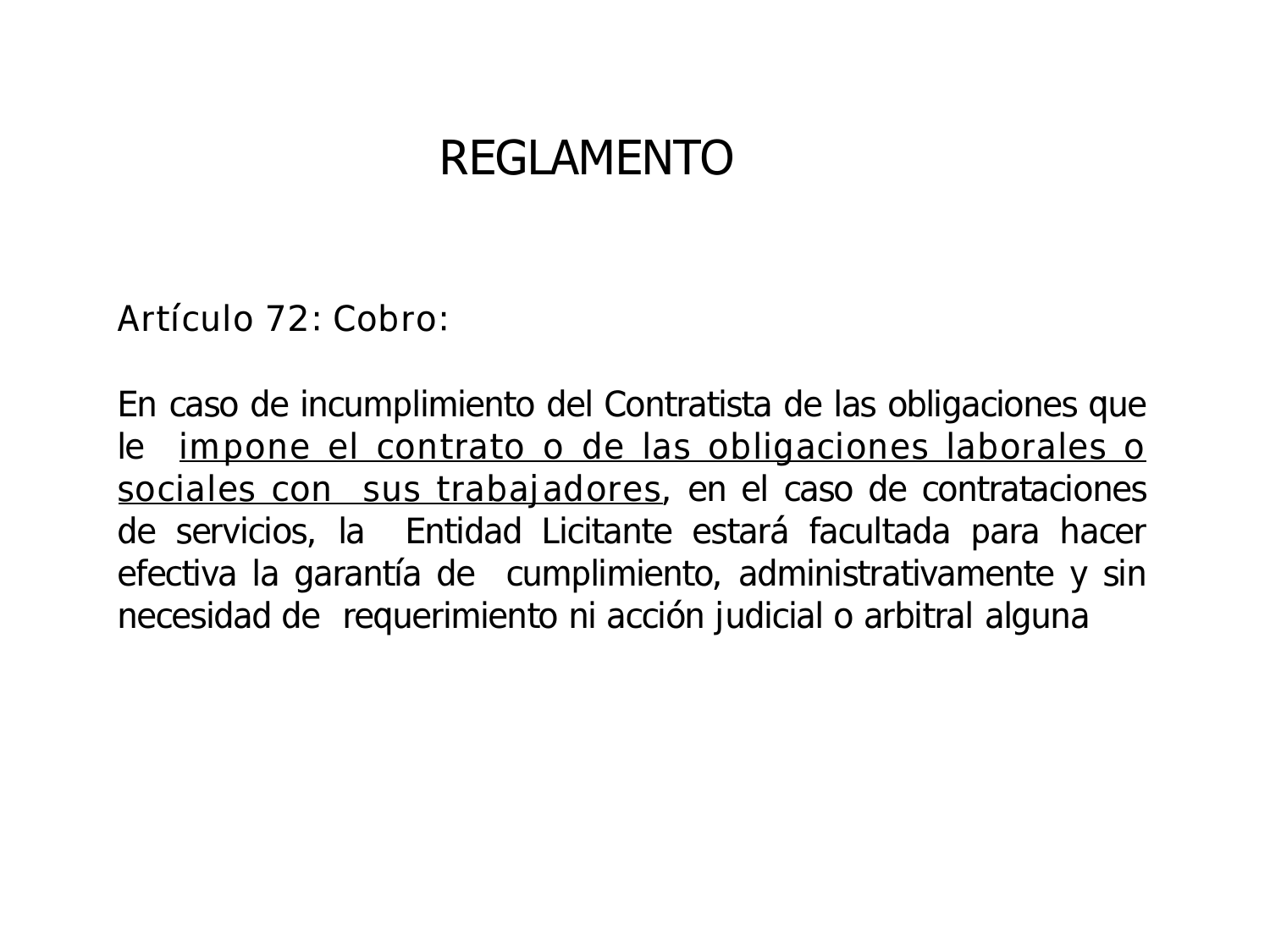

# REGLAMENTO
Artículo 72: Cobro:

En caso de incumplimiento del Contratista de las obligaciones que le  impone el contrato o de las obligaciones laborales o sociales con  sus trabajadores, en el caso de contrataciones de servicios, la  Entidad Licitante estará facultada para hacer efectiva la garantía de  cumplimiento, administrativamente y sin necesidad de  requerimiento ni acción judicial o arbitral alguna